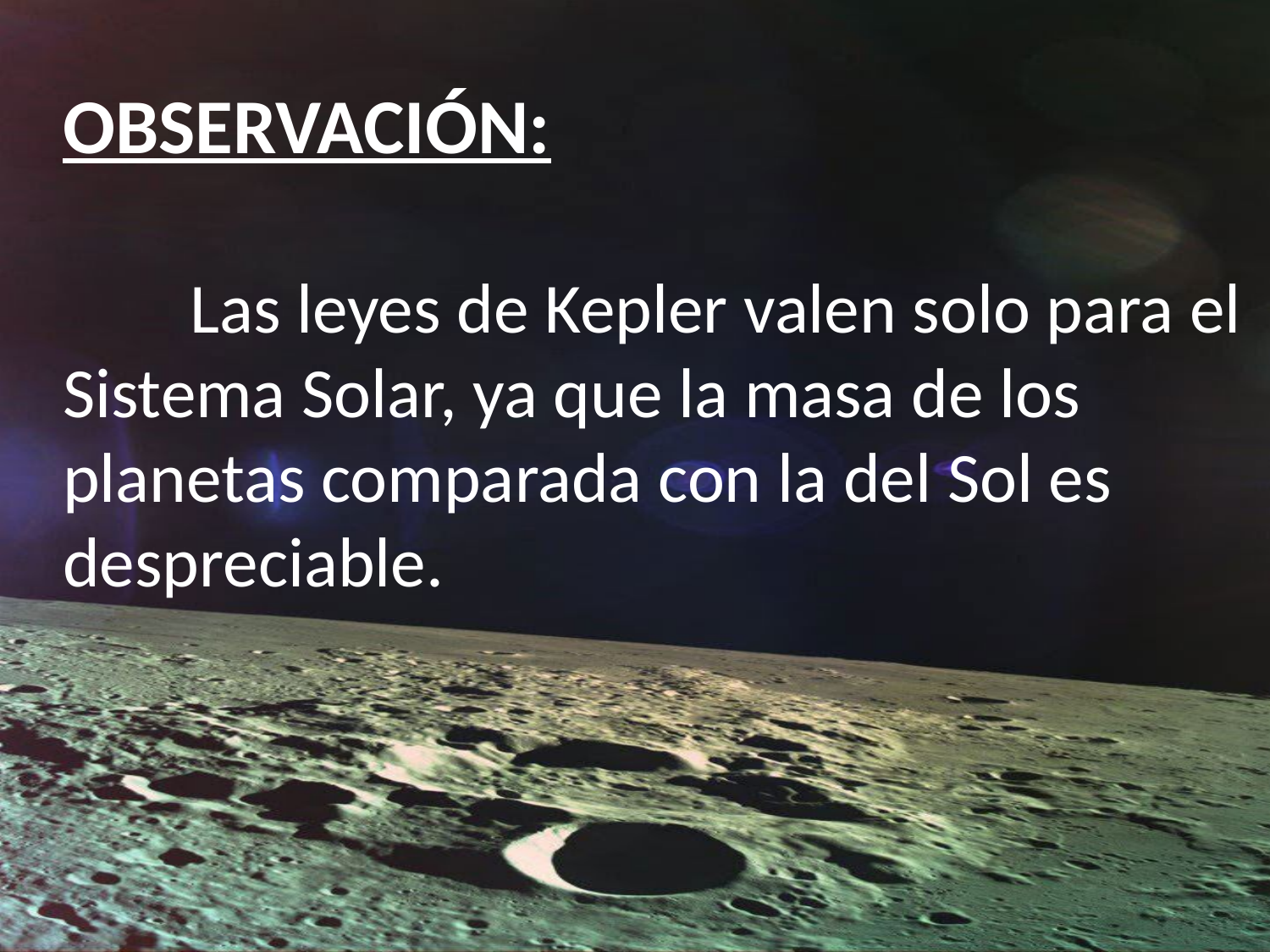

OBSERVACIÓN:

	Las leyes de Kepler valen solo para el Sistema Solar, ya que la masa de los planetas comparada con la del Sol es despreciable.